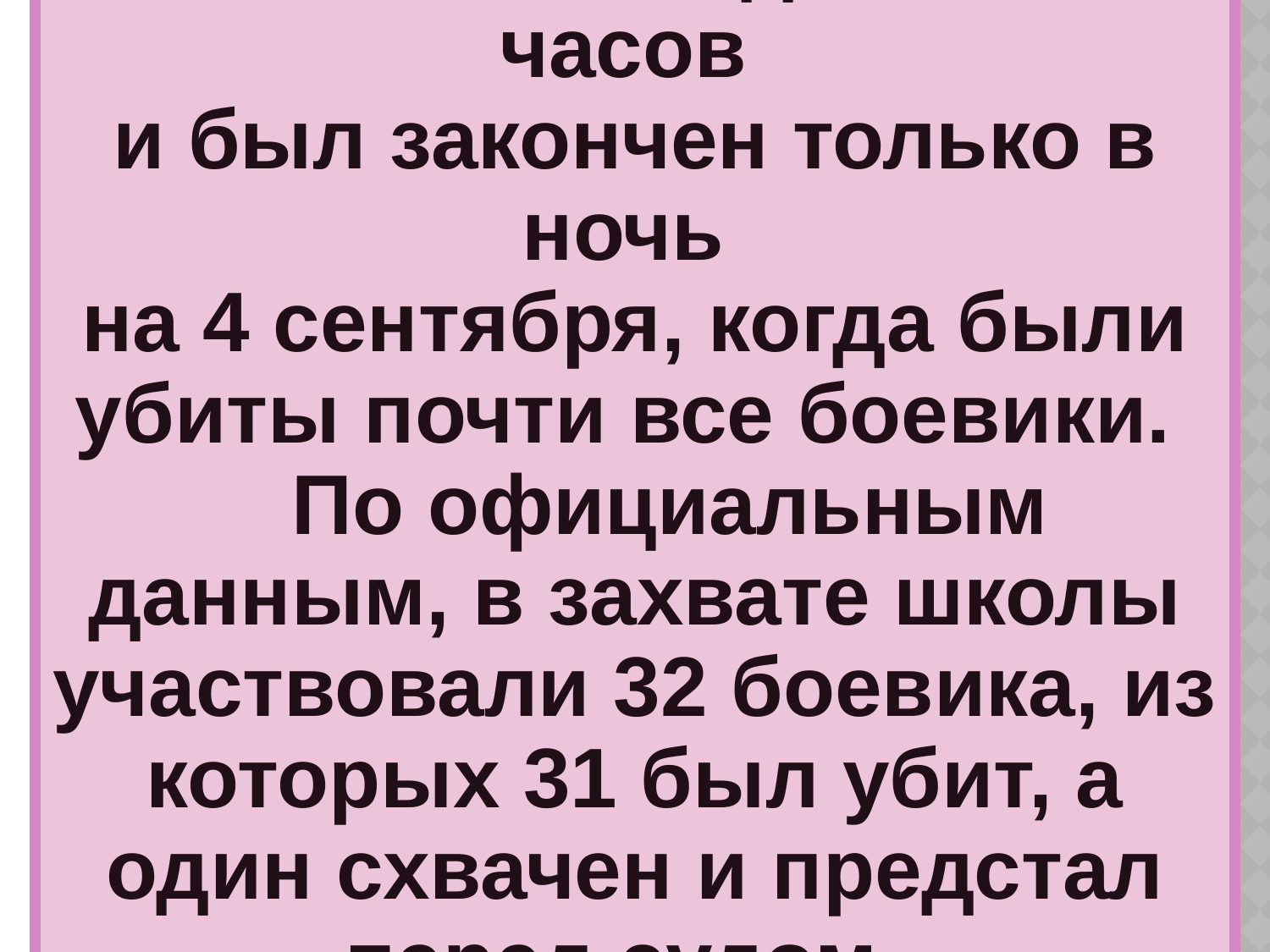

Бой в Беслане длился 13 часов
и был закончен только в ночь
на 4 сентября, когда были убиты почти все боевики.
   По официальным данным, в захвате школы участвовали 32 боевика, из которых 31 был убит, а один схвачен и предстал перед судом.